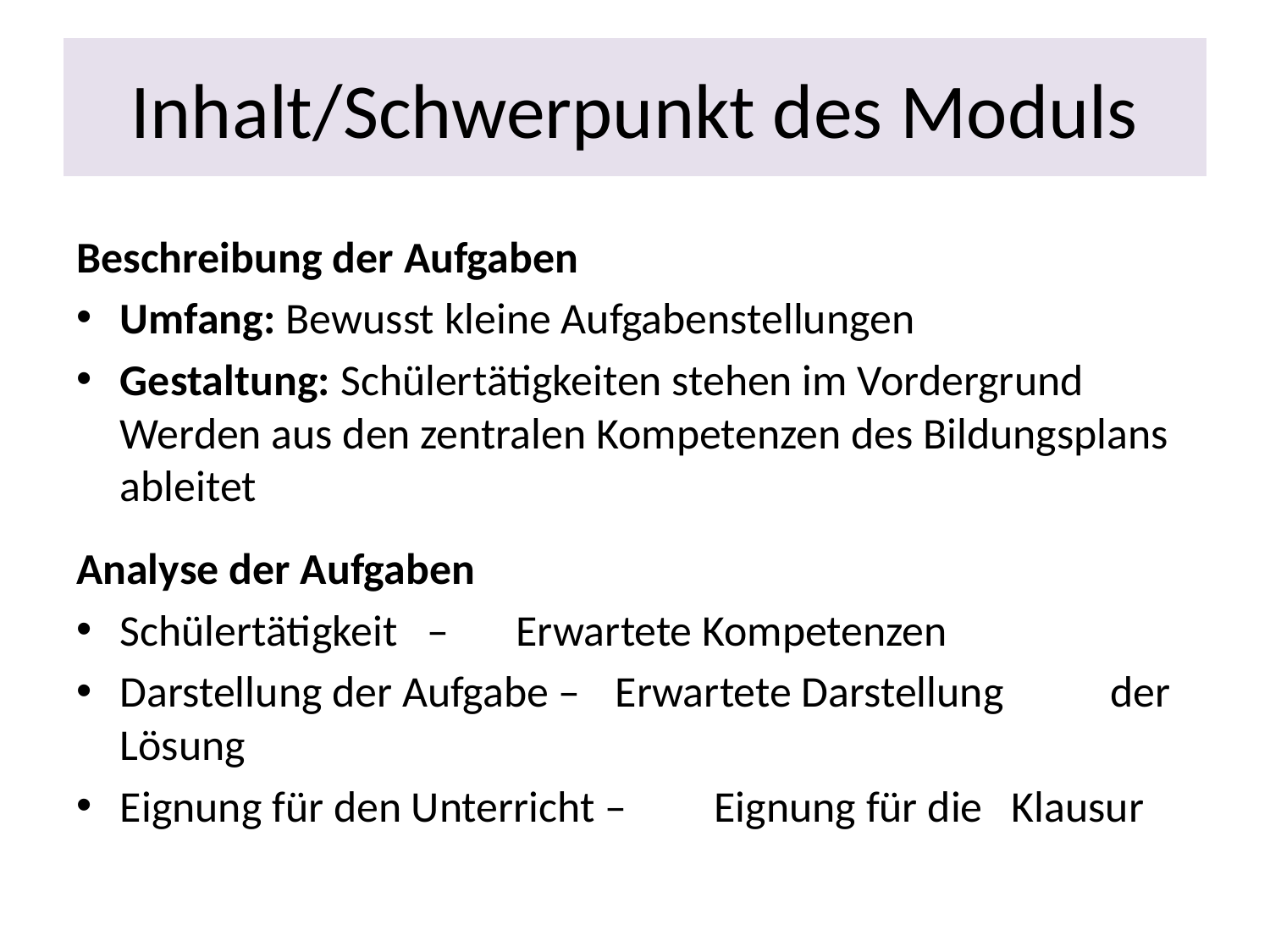

# Inhalt/Schwerpunkt des Moduls
Beschreibung der Aufgaben
Umfang: Bewusst kleine Aufgabenstellungen
Gestaltung: Schülertätigkeiten stehen im Vordergrund
Werden aus den zentralen Kompetenzen des Bildungsplans ableitet

Analyse der Aufgaben
Schülertätigkeit		 – 	Erwartete Kompetenzen
Darstellung der Aufgabe – 	Erwartete Darstellung   					der Lösung
Eignung für den Unterricht –	Eignung für die 						Klausur